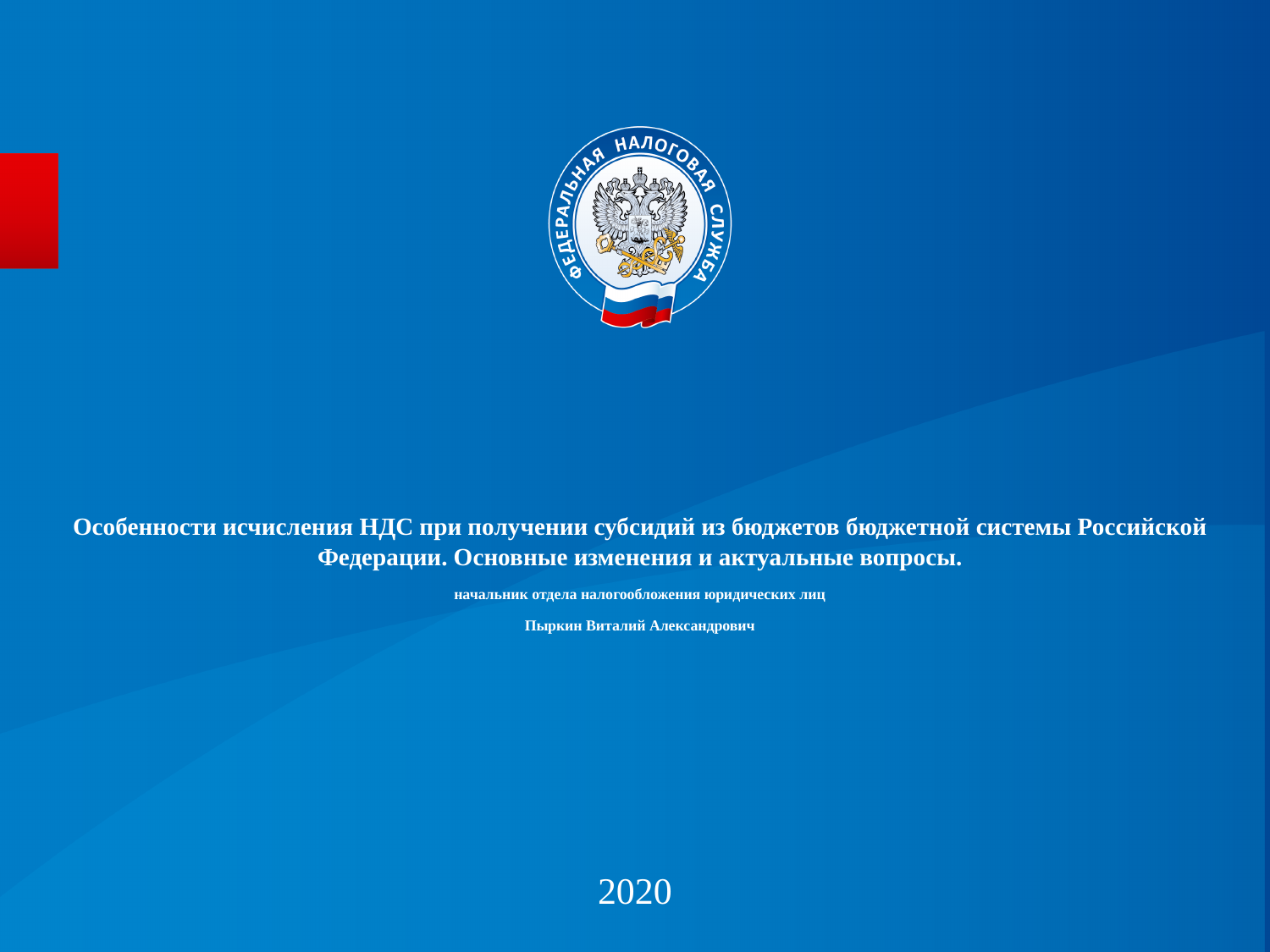

# Особенности исчисления НДС при получении субсидий из бюджетов бюджетной системы Российской Федерации. Основные изменения и актуальные вопросы. начальник отдела налогообложения юридических лиц Пыркин Виталий Александрович

2020